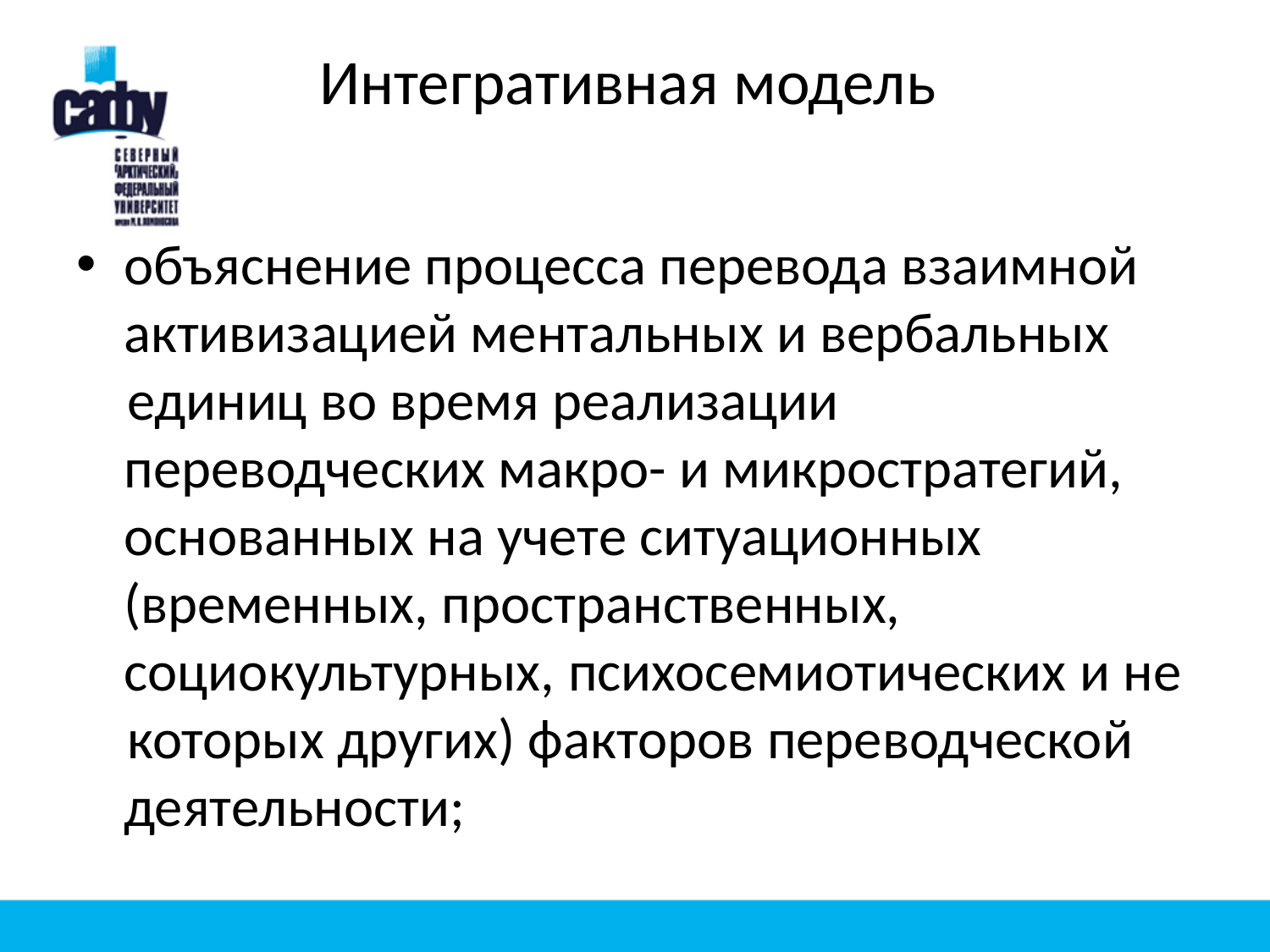

# Интегративная модель
объяснение процесса перевода взаимной активизацией ментальных и вербальных
    единиц во время реализации  переводческих макро- и микростратегий, основанных на учете ситуационных (временных, пространственных,  социокультурных, психосемиотических и не
    которых других) факторов переводческой деятельности;